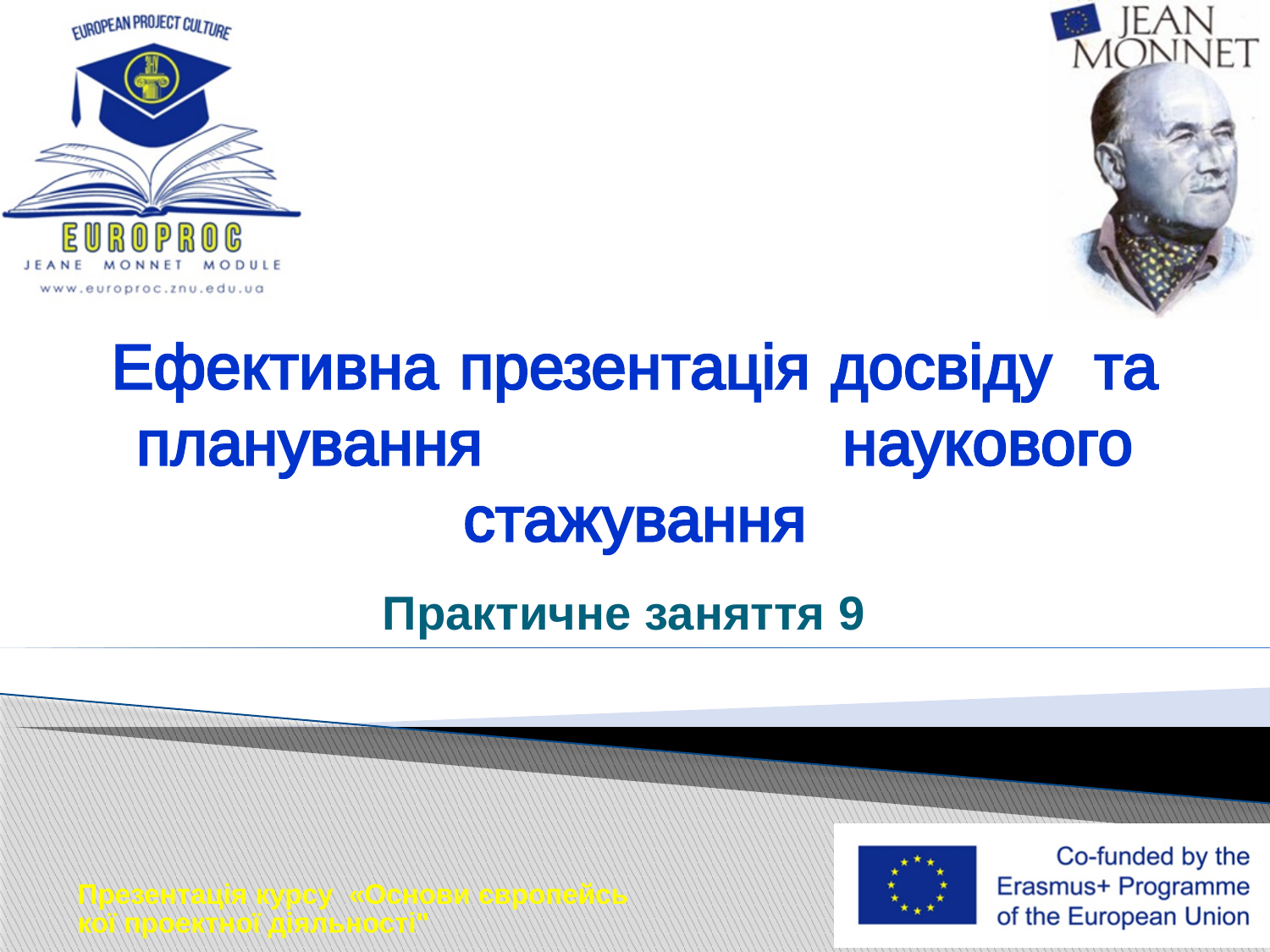

# Ефективна презентація досвіду  та планування                 наукового стажування
Практичне заняття 9
Презентація курсу  «Основи європейської проектної діяльності"